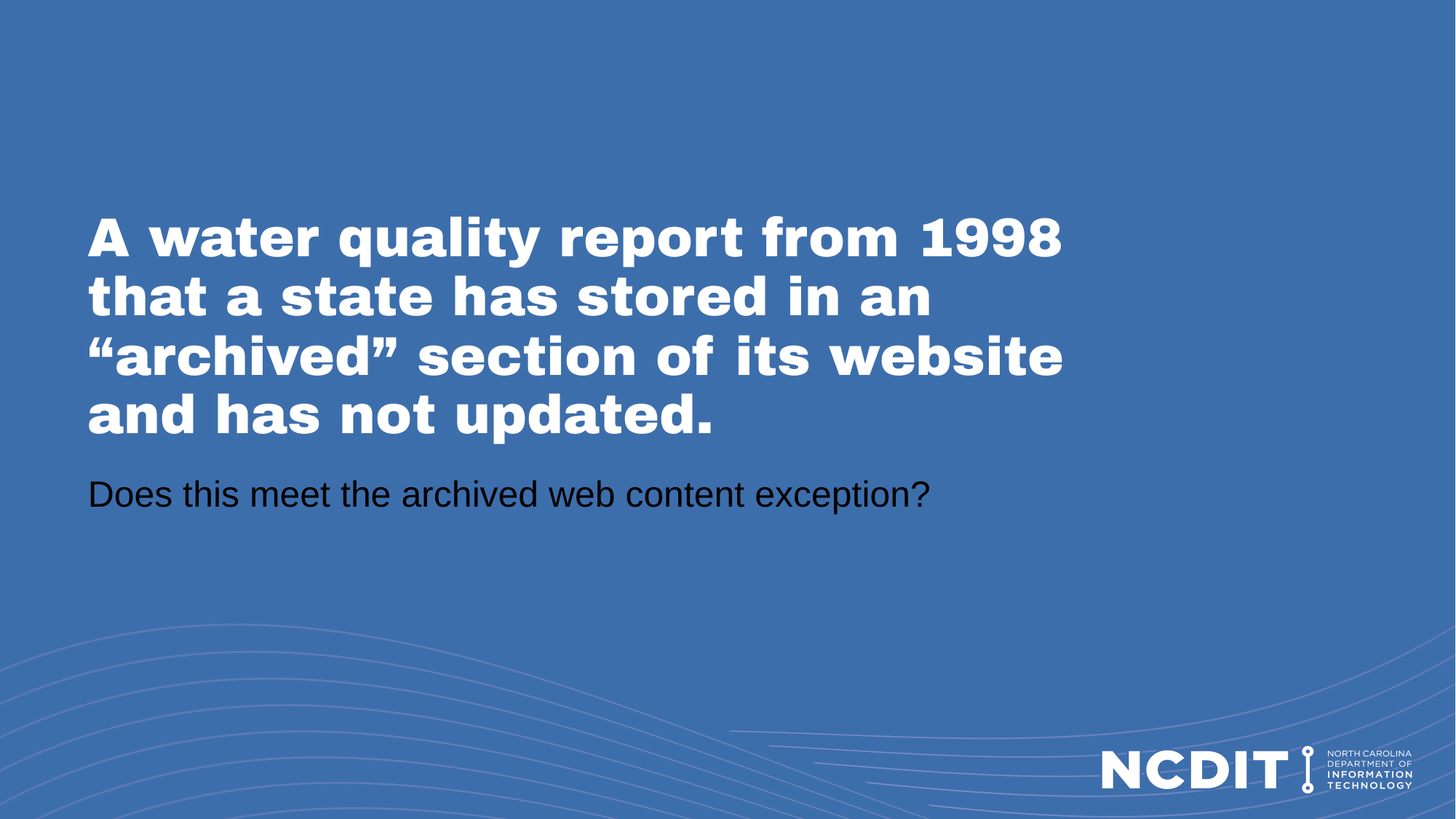

# A water quality report from 1998 that a state has stored in an “archived” section of its website and has not updated.
Does this meet the archived web content exception?